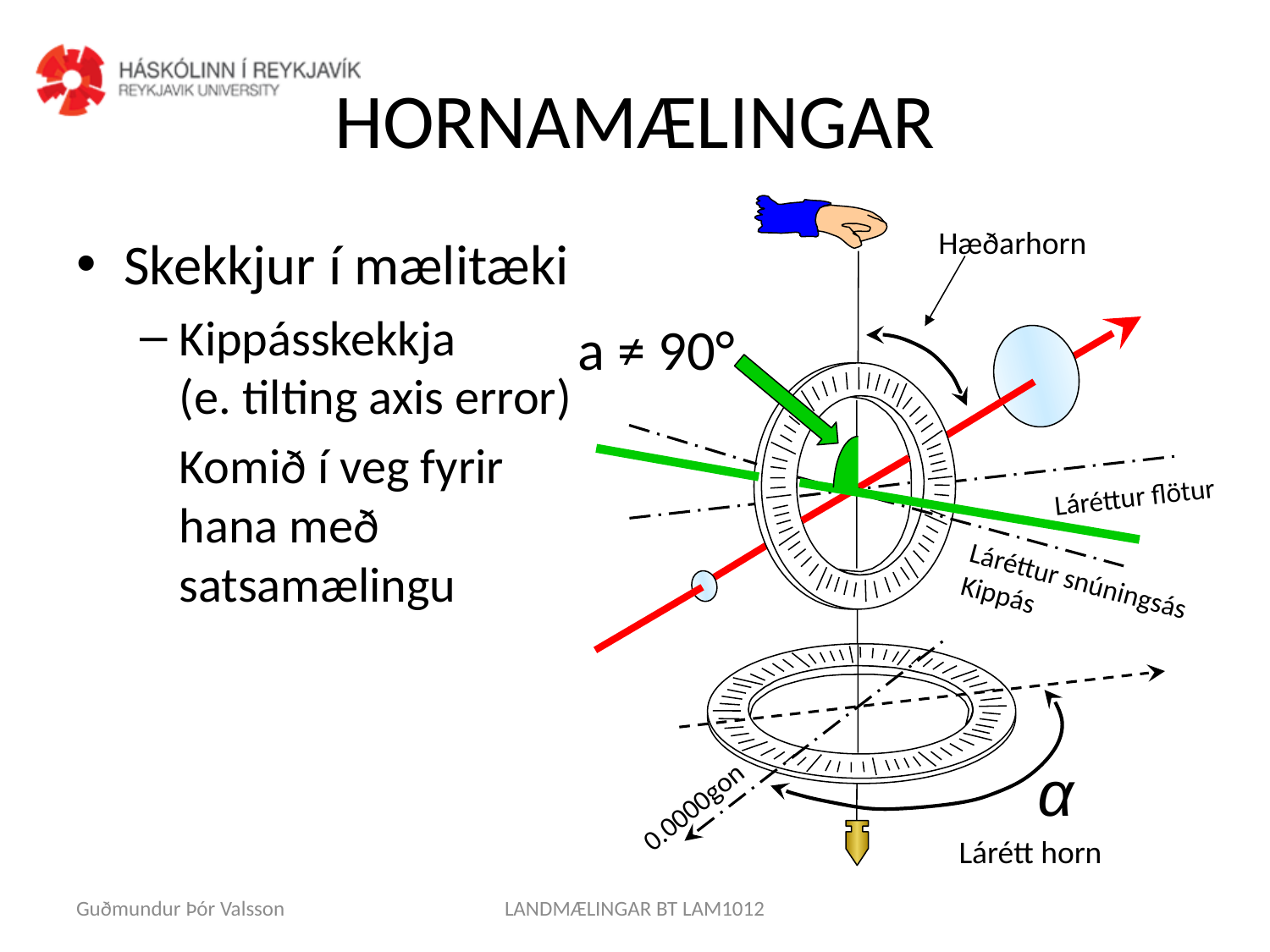

# HORNAMÆLINGAR

Láréttur flötur

Láréttur snúningsás
Kippás

α
0.0000gon
Hæðarhorn

Lárétt horn
Skekkjur í mælitæki
Kippásskekkja       (e. tilting axis error)
Komið í veg fyrir hana með satsamælingu

a ≠ 90°

Guðmundur Þór Valsson
LANDMÆLINGAR BT LAM1012